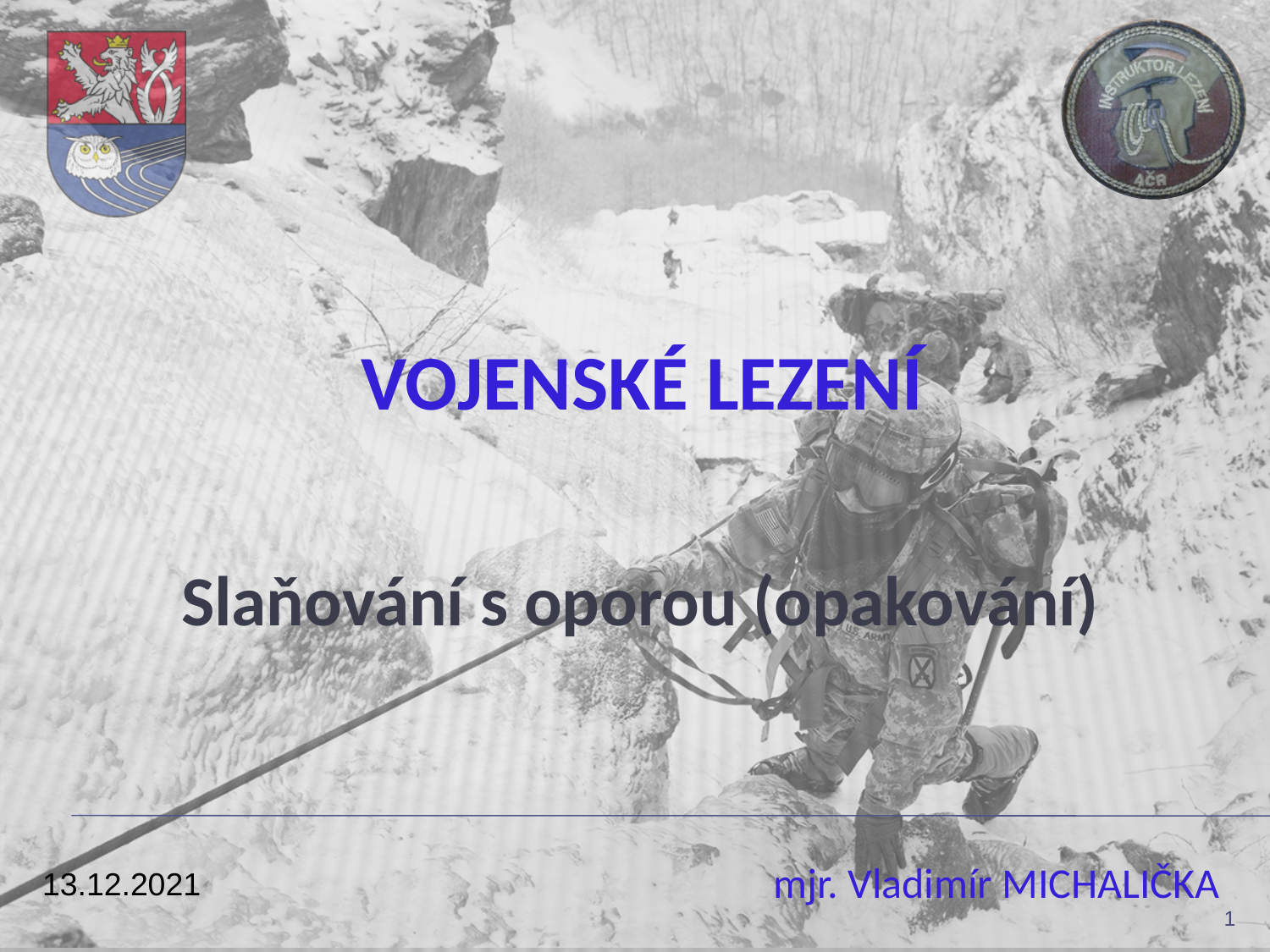

# Vojenské lezení
Slaňování s oporou (opakování)
13.12.2021
1